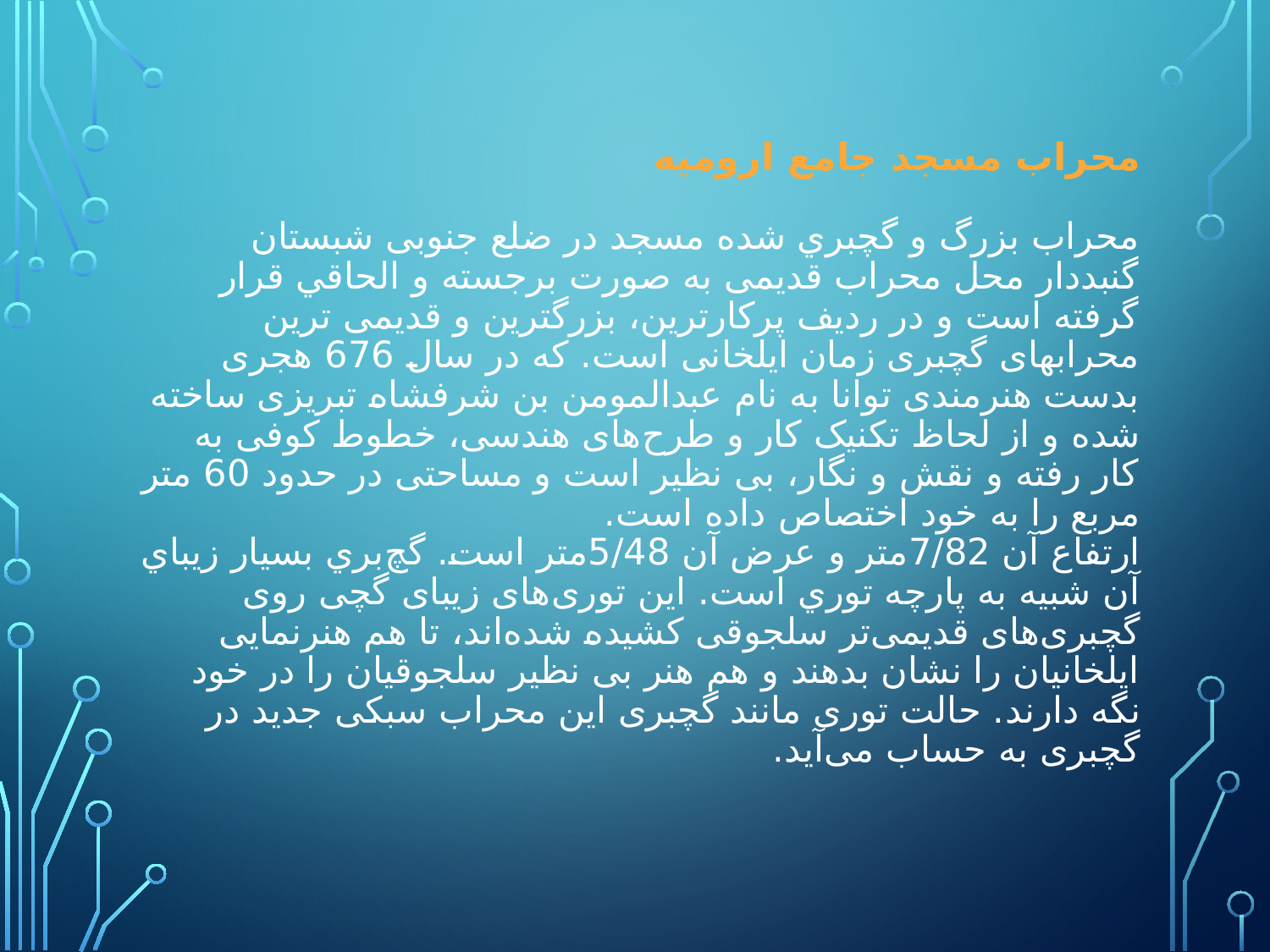

# محراب مسجد جامع ارومیه محراب بزرگ و گچبري شده مسجد در ضلع جنوبی شبستان گنبددار محل محراب قدیمی به صورت برجسته و الحاقي قرار گرفته است و در ردیف پرکارترین، بزرگترین و قدیمی ترین محرابهای گچبری زمان ایلخانی است. که در سال 676 هجری بدست هنرمندی توانا به نام عبدالمومن بن شرفشاه تبریزی ساخته شده و از لحاظ تکنیک کار و طرح‌های هندسی، خطوط کوفی به کار رفته و نقش و نگار، بی نظیر است و مساحتی در حدود 60 متر مربع را به خود اختصاص داده است. ارتفاع آن 7/82متر و عرض آن 5/48متر است. گچ‌بري بسيار زيباي آن شبيه به پارچه توري است. این توری‌های زیبای گچی روی گچبری‌های قدیمی‌تر سلجوقی کشیده شده‌اند، تا هم هنرنمایی ایلخانیان را نشان بدهند و هم هنر بی نظیر سلجوقیان را در خود نگه دارند. حالت توری مانند گچبری این محراب سبکی جدید در گچبری به حساب می‌آید.